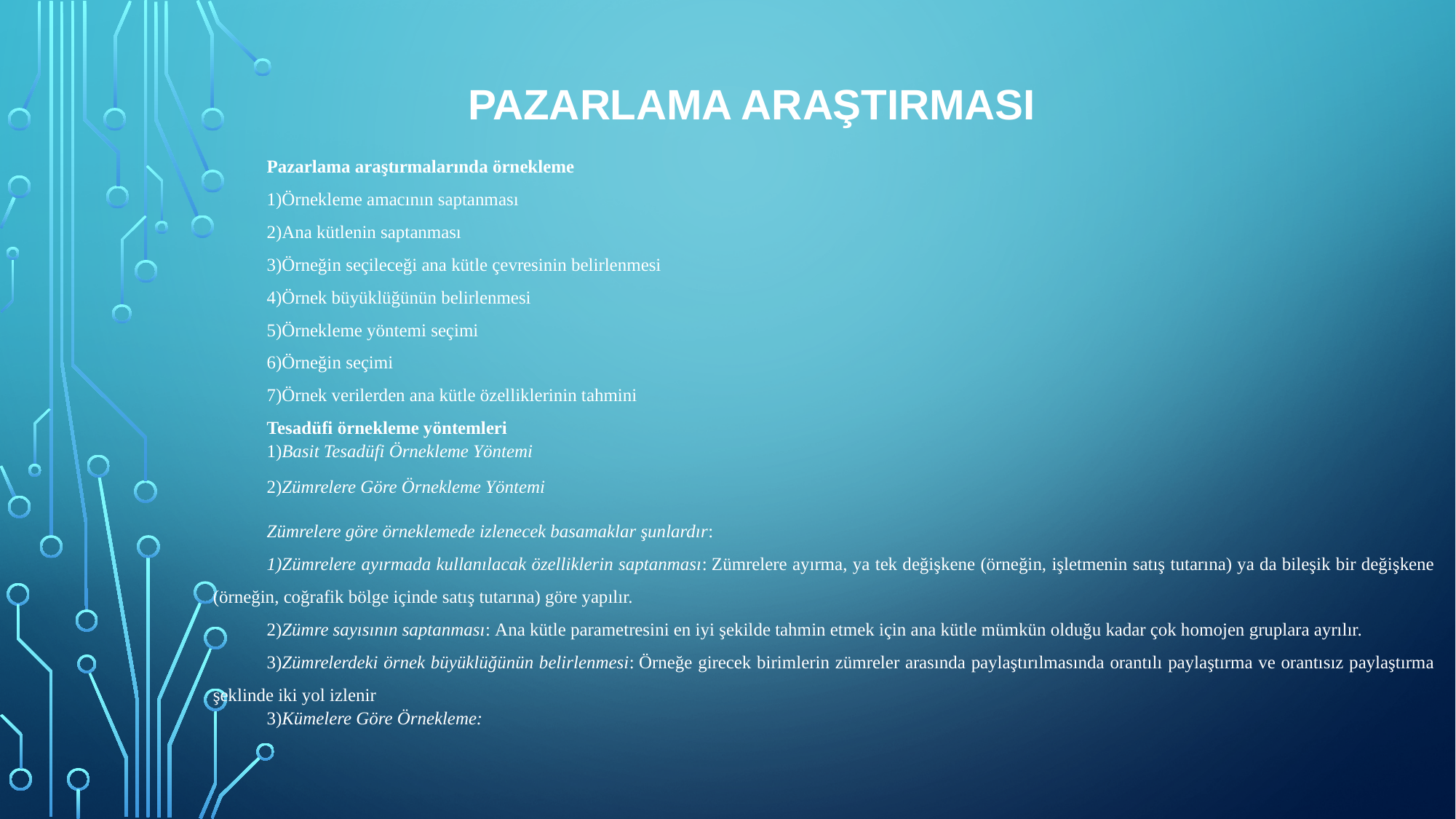

# PAZARLAMA ARAŞTIRMASI
Pazarlama araştırmalarında örnekleme
1)Örnekleme amacının saptanması
2)Ana kütlenin saptanması
3)Örneğin seçileceği ana kütle çevresinin belirlenmesi
4)Örnek büyüklüğünün belirlenmesi
5)Örnekleme yöntemi seçimi
6)Örneğin seçimi
7)Örnek verilerden ana kütle özelliklerinin tahmini
Tesadüfi örnekleme yöntemleri
1)Basit Tesadüfi Örnekleme Yöntemi
2)Zümrelere Göre Örnekleme Yöntemi
Zümrelere göre örneklemede izlenecek basamaklar şunlardır:
1)Zümrelere ayırmada kullanılacak özelliklerin saptanması: Zümrelere ayırma, ya tek değişkene (örneğin, işletmenin satış tutarına) ya da bileşik bir değişkene (örneğin, coğrafik bölge içinde satış tutarına) göre yapılır.
2)Zümre sayısının saptanması: Ana kütle parametresini en iyi şekilde tahmin etmek için ana kütle mümkün olduğu kadar çok homojen gruplara ayrılır.
3)Zümrelerdeki örnek büyüklüğünün belirlenmesi: Örneğe girecek birimlerin zümreler arasında paylaştırılmasında orantılı paylaştırma ve orantısız paylaştırma şeklinde iki yol izlenir
3)Kümelere Göre Örnekleme: